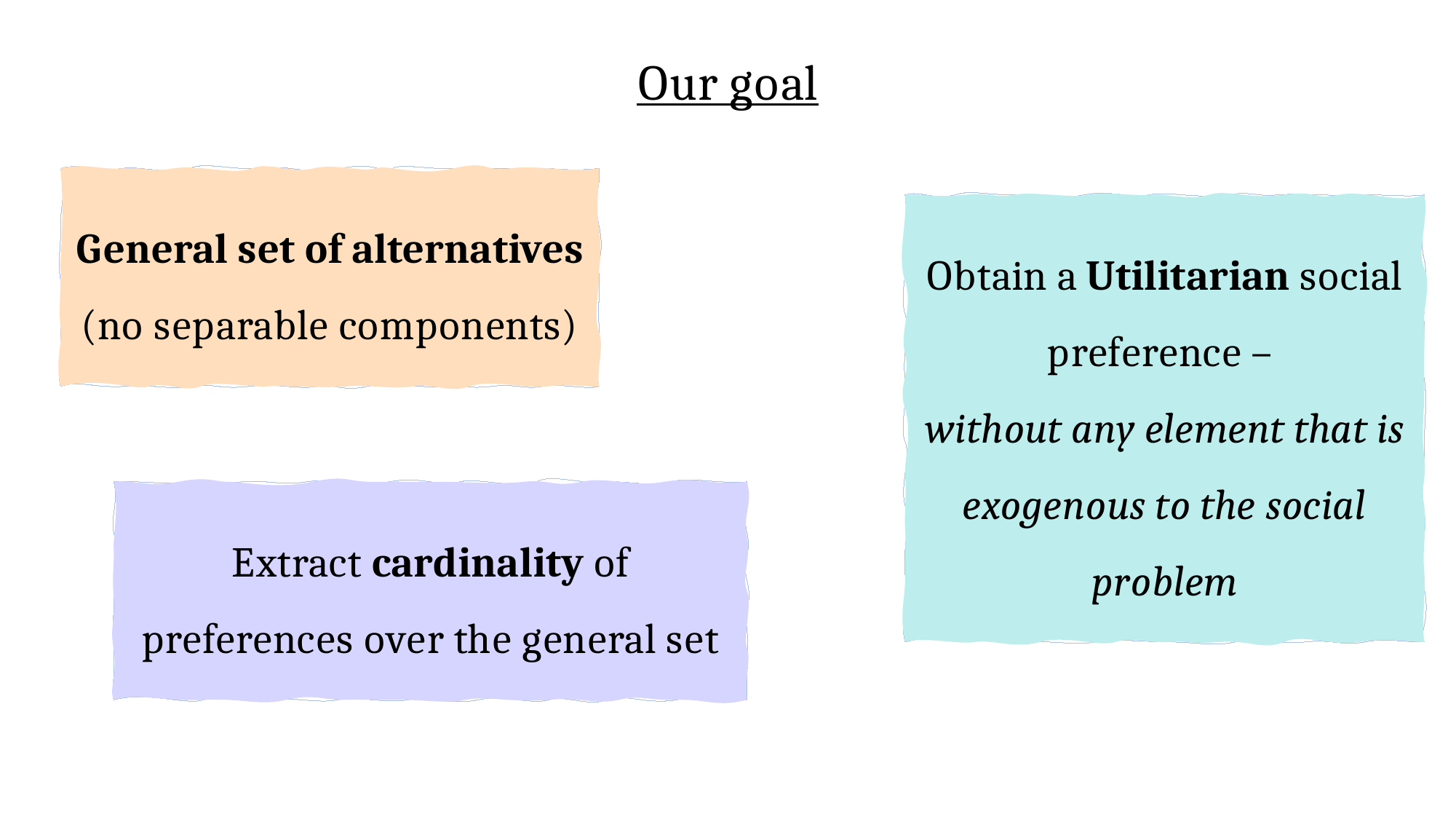

Our goal

General set of alternatives (no separable components)

Obtain a Utilitarian social preference –
without any element that is exogenous to the social problem

Extract cardinality of preferences over the general set